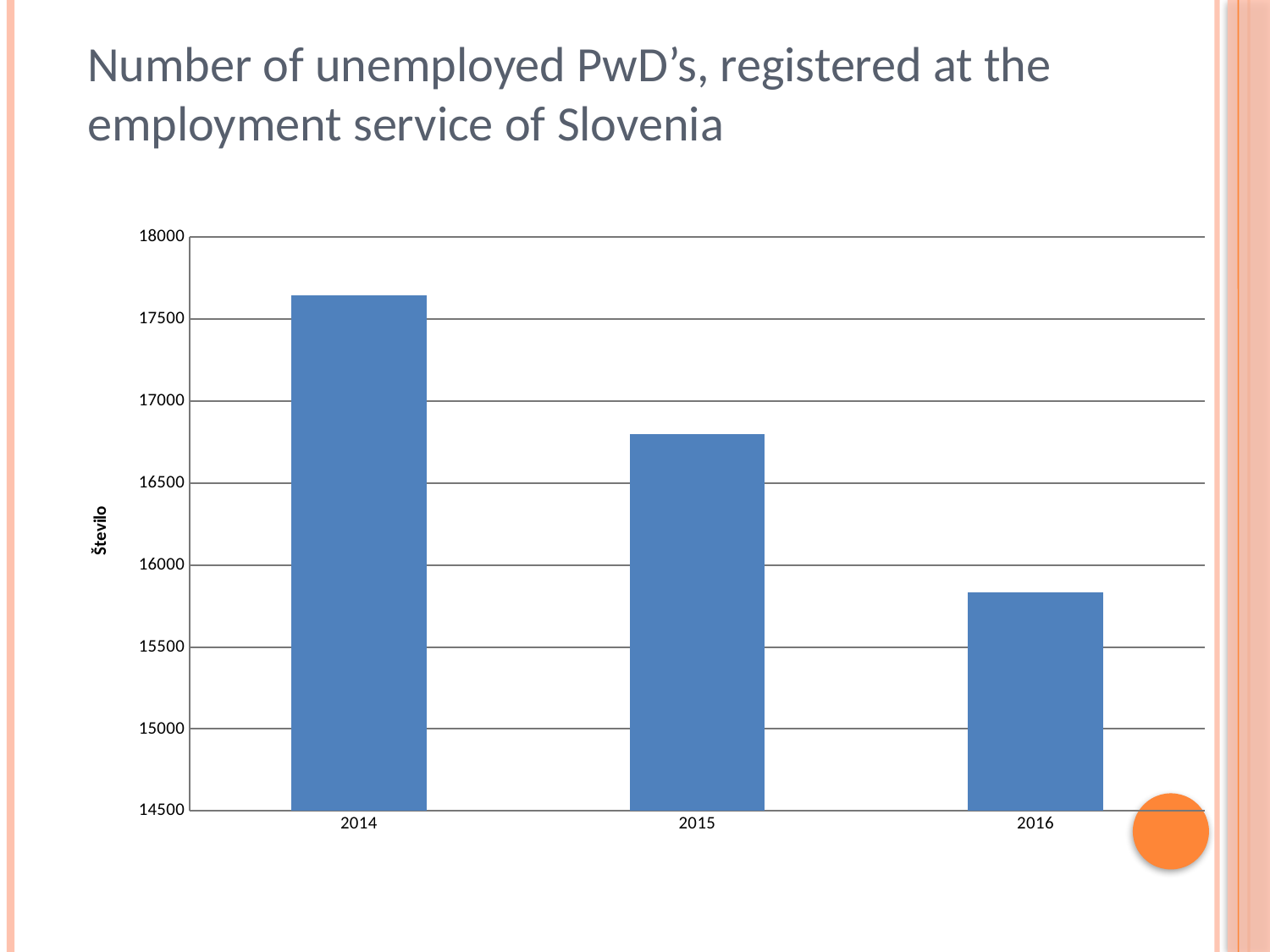

# Number of unemployed PwD’s, registered at the employment service of Slovenia

### Chart

| Category |  |
|---|---|
| 2014 | 17646.0 |
| 2015 | 16797.0 |
| 2016 | 15836.0 |